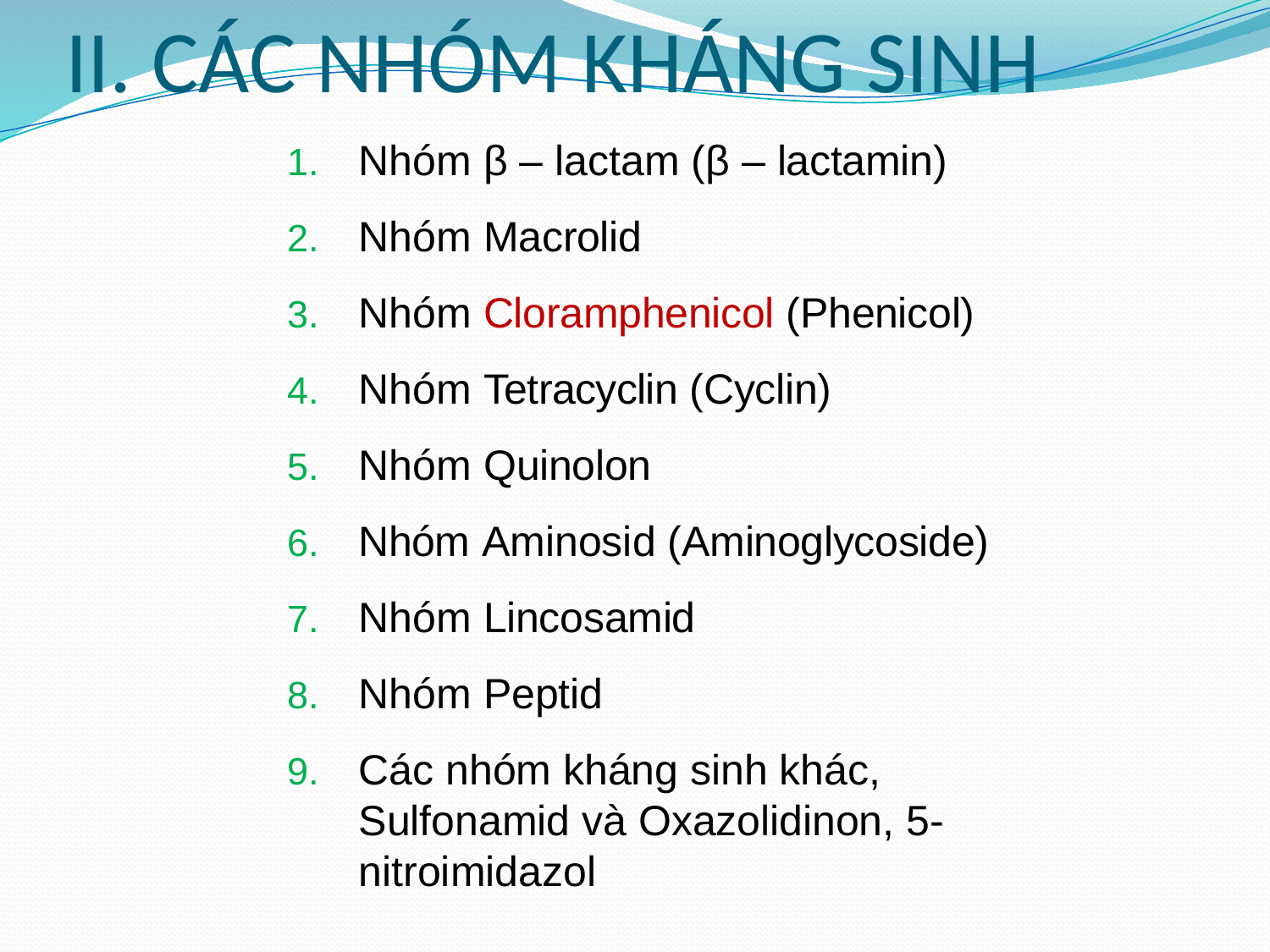

# II. CÁC NHÓM KHÁNG SINH
Nhóm β – lactam (β – lactamin)
Nhóm Macrolid
Nhóm Cloramphenicol (Phenicol)
Nhóm Tetracyclin (Cyclin)
Nhóm Quinolon
Nhóm Aminosid (Aminoglycoside)
Nhóm Lincosamid
Nhóm Peptid
Các nhóm kháng sinh khác, Sulfonamid và Oxazolidinon, 5-nitroimidazol